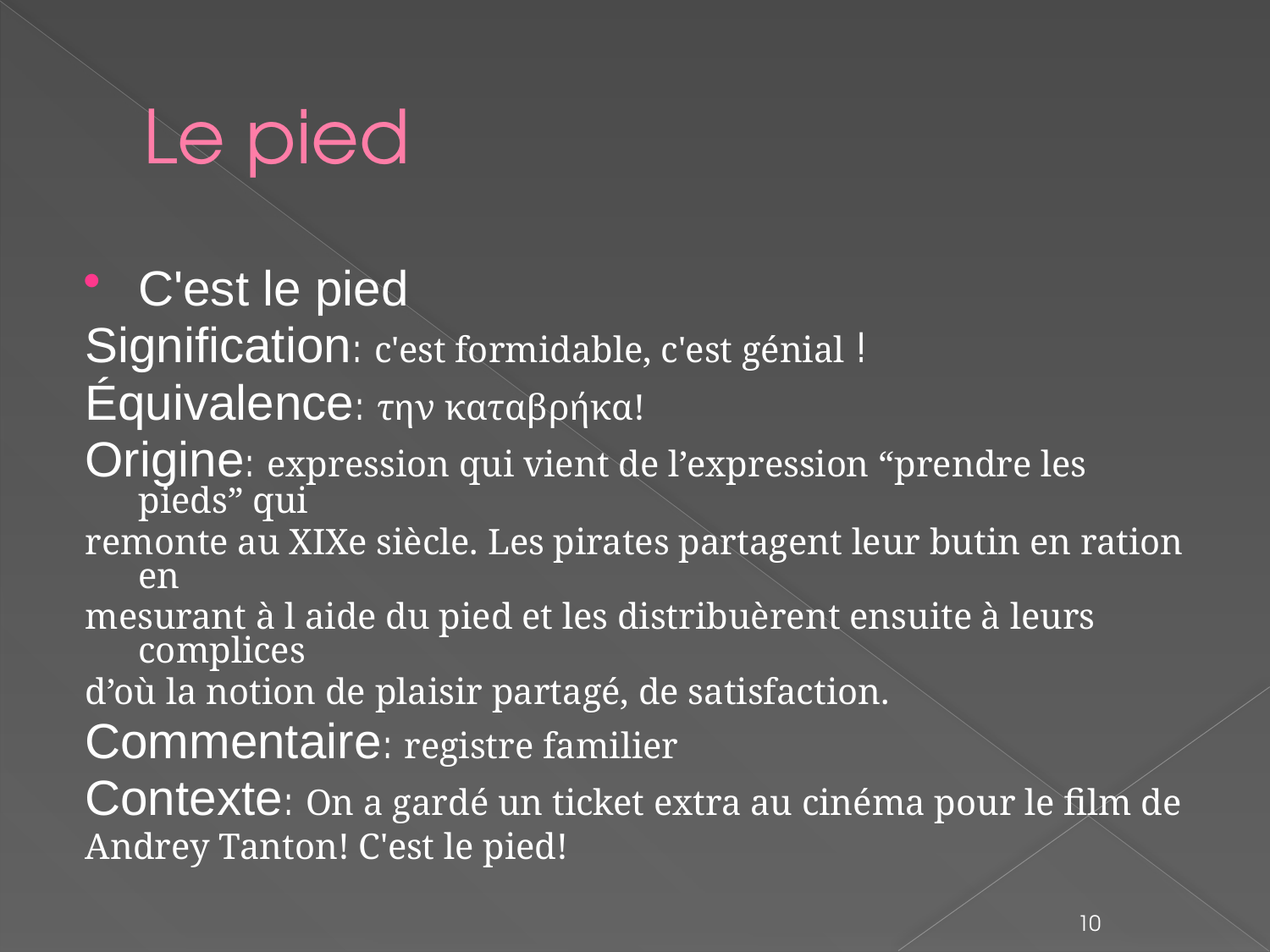

# Le pied
C'est le pied
Signification: c'est formidable, c'est génial !
Équivalence: την καταβρήκα!
Origine: expression qui vient de l’expression “prendre les pieds” qui
remonte au XIXe siècle. Les pirates partagent leur butin en ration en
mesurant à l aide du pied et les distribuèrent ensuite à leurs complices
d’où la notion de plaisir partagé, de satisfaction.
Commentaire: registre familier
Contexte: Οn a gardé un ticket extra au cinéma pour le film de
Andrey Tanton! C'est le pied!

10